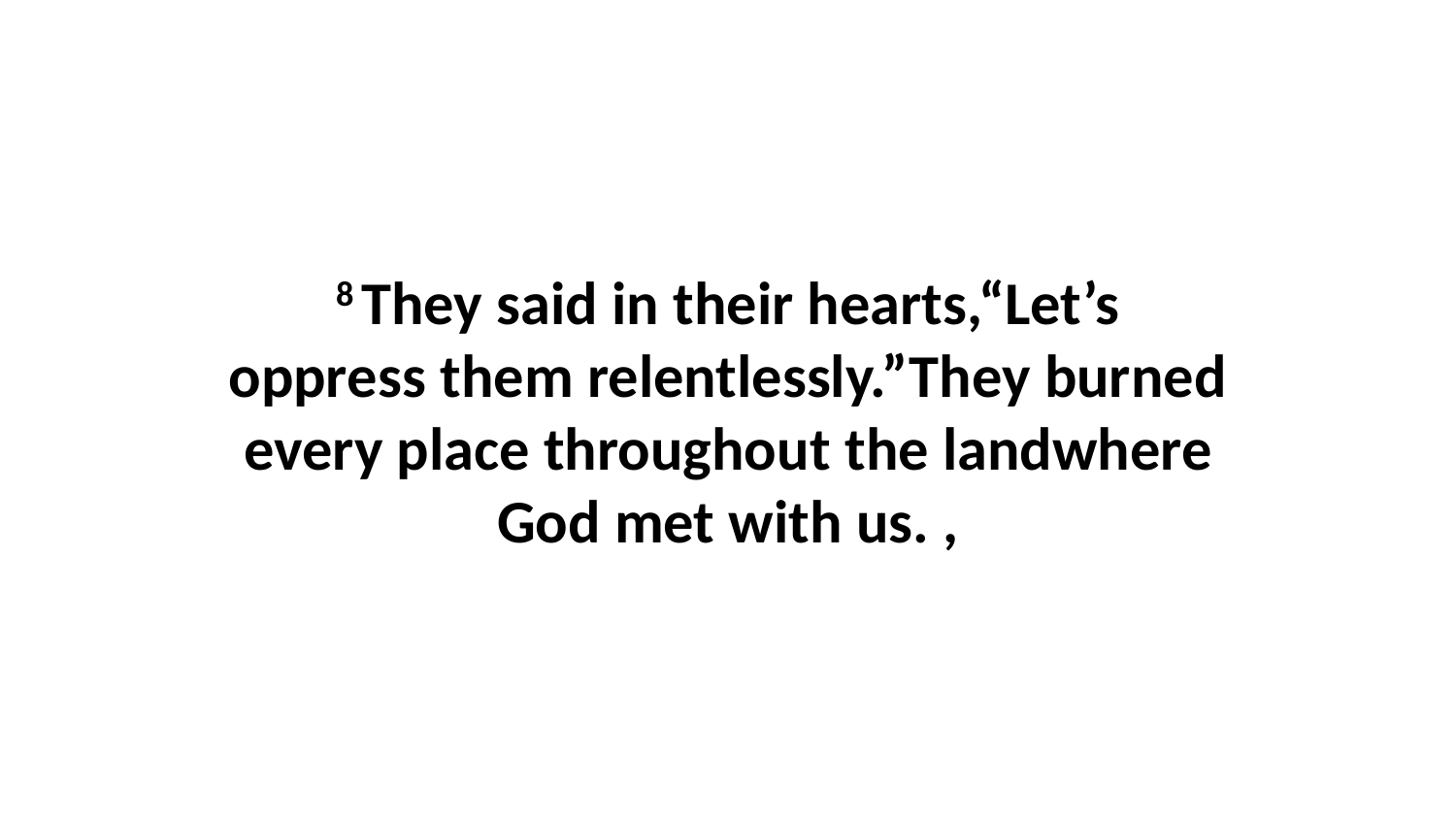

8 They said in their hearts,“Let’s oppress them relentlessly.”They burned every place throughout the landwhere God met with us. ,